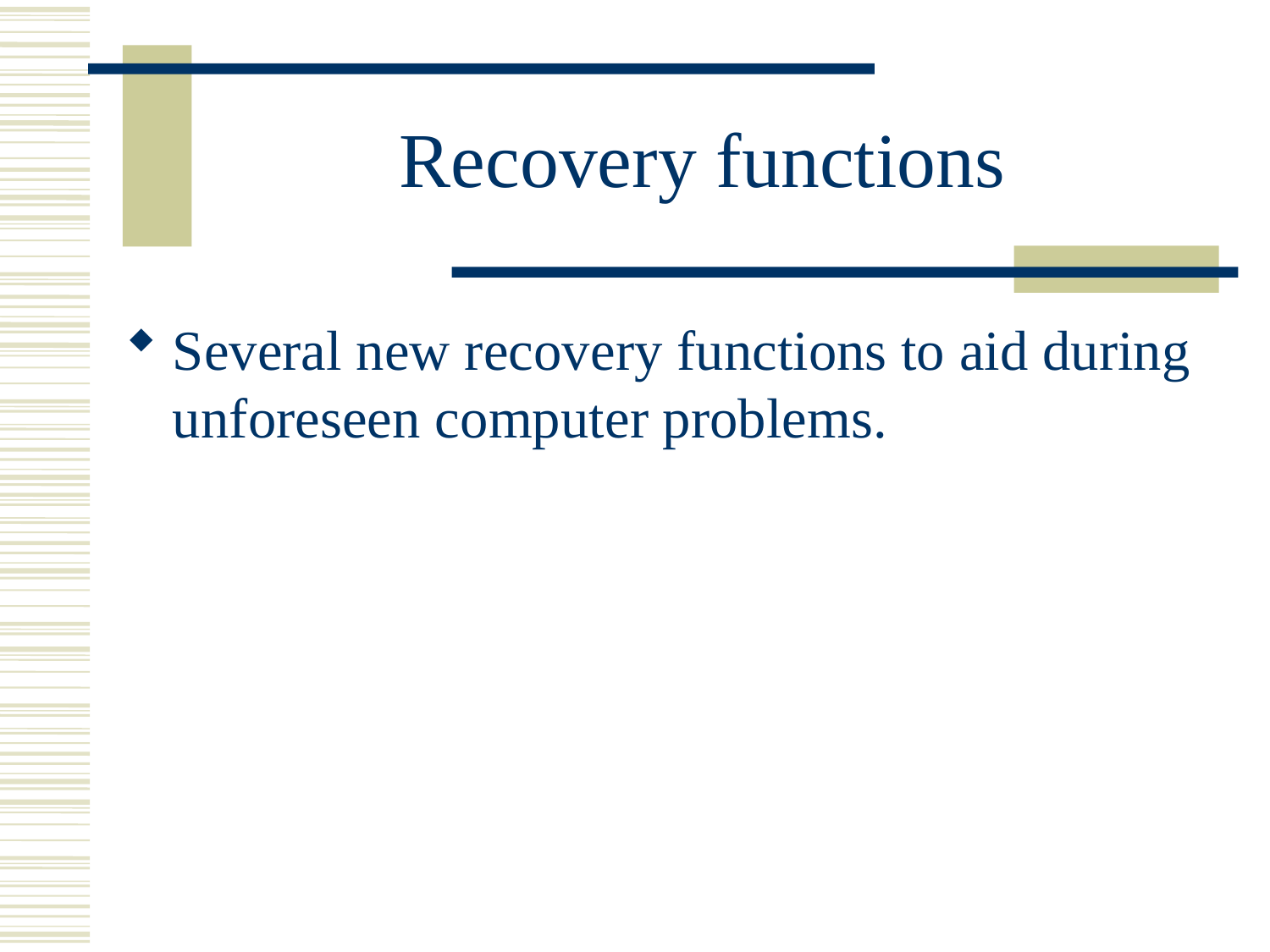

# Recovery functions
Several new recovery functions to aid during unforeseen computer problems.